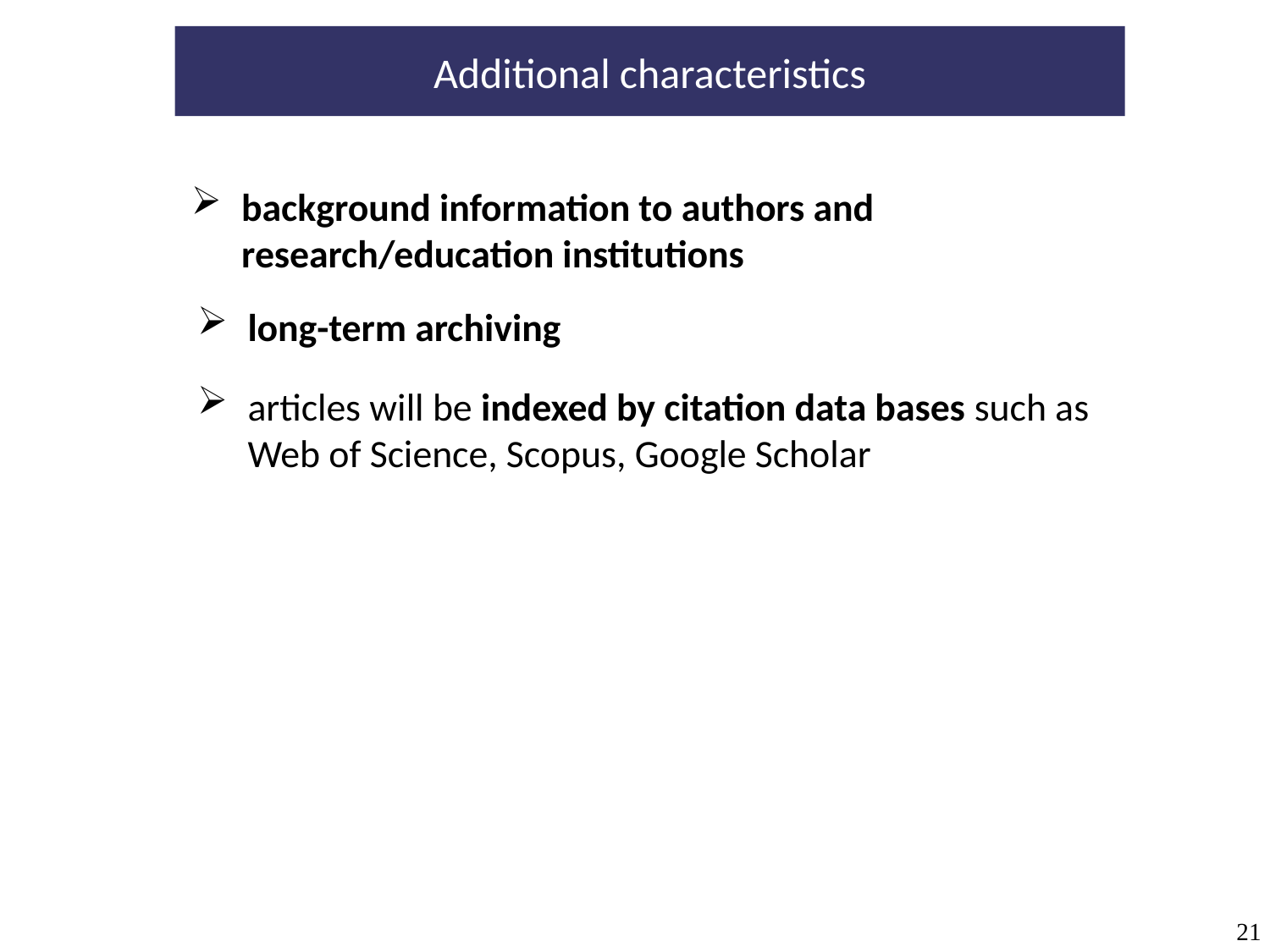

Additional characteristics
background information to authors and research/education institutions
long-term archiving
articles will be indexed by citation data bases such as Web of Science, Scopus, Google Scholar